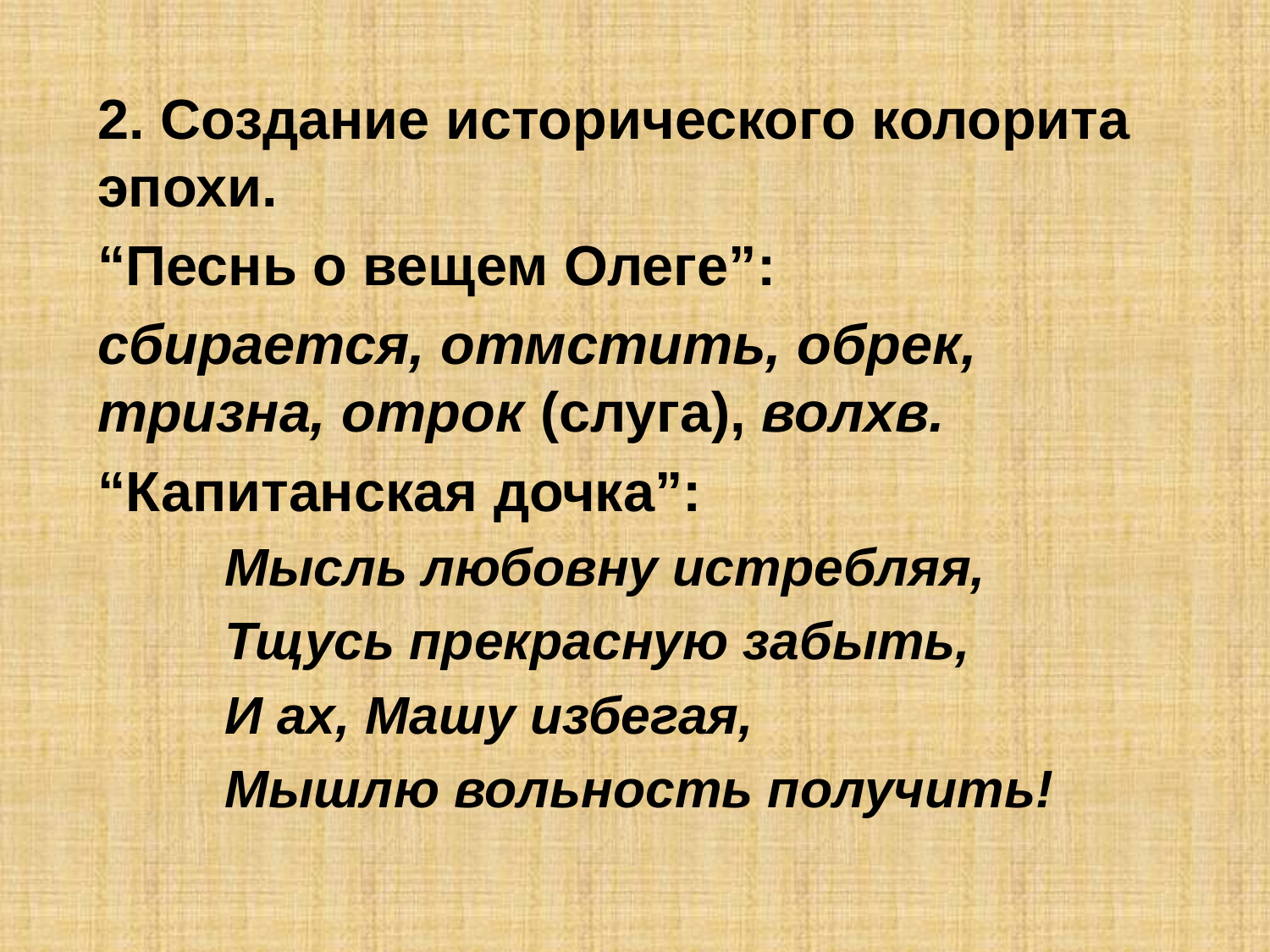

2. Создание исторического колорита эпохи.
“Песнь о вещем Олеге”:
сбирается, отмстить, обрек, тризна, отрок (слуга), волхв.
“Капитанская дочка”:
Мысль любовну истребляя,
Тщусь прекрасную забыть,
И ах, Машу избегая,
Мышлю вольность получить!